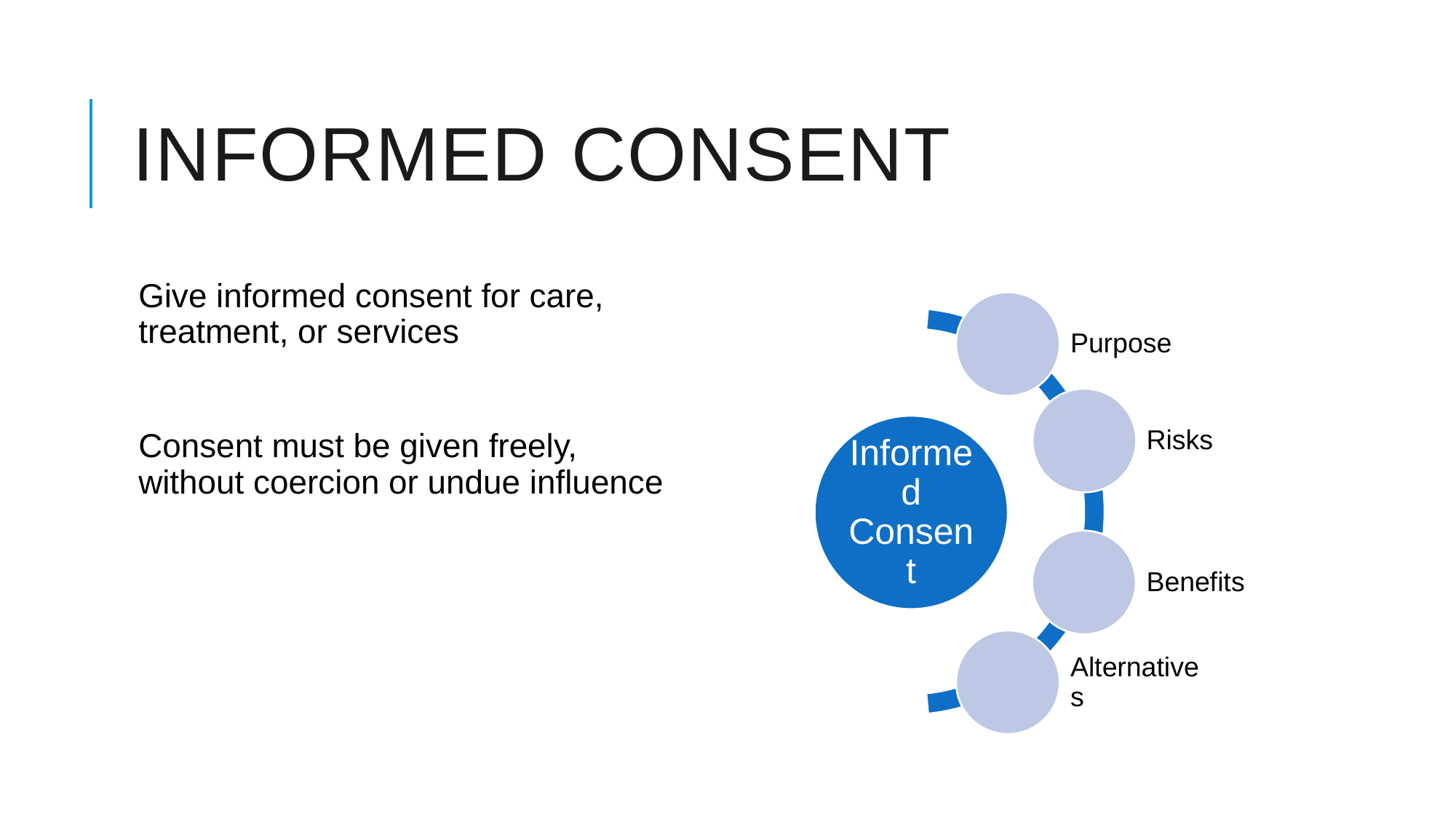

# Informed Consent
Give informed consent for care, treatment, or services

Consent must be given freely, without coercion or undue influence
Informed Consent
Purpose
Risks
Benefits
Alternatives